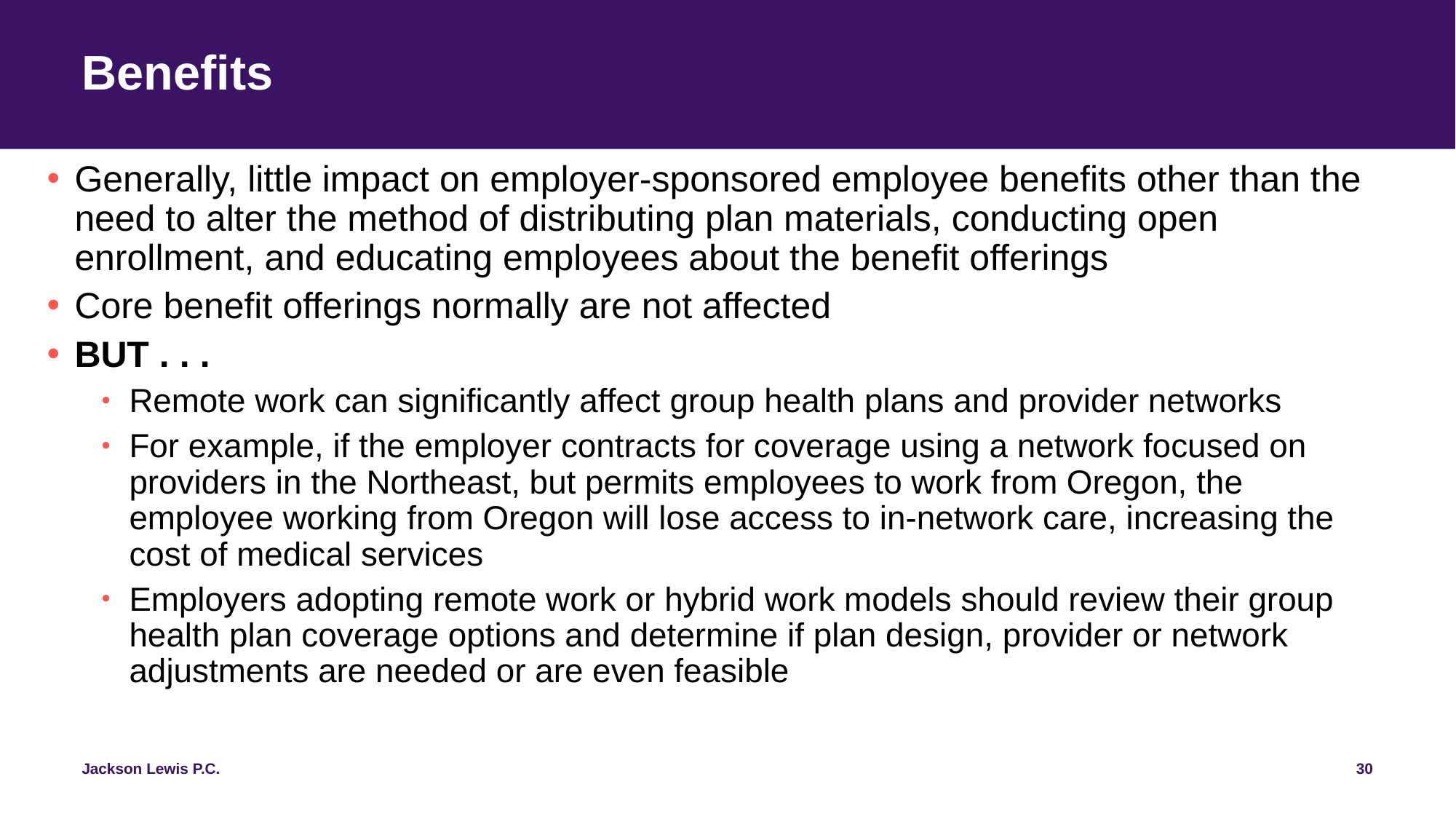

# Benefits
Generally, little impact on employer-sponsored employee benefits other than the need to alter the method of distributing plan materials, conducting open enrollment, and educating employees about the benefit offerings
Core benefit offerings normally are not affected
BUT . . .
Remote work can significantly affect group health plans and provider networks
For example, if the employer contracts for coverage using a network focused on providers in the Northeast, but permits employees to work from Oregon, the employee working from Oregon will lose access to in-network care, increasing the cost of medical services
Employers adopting remote work or hybrid work models should review their group health plan coverage options and determine if plan design, provider or network adjustments are needed or are even feasible
30
Jackson Lewis P.C.